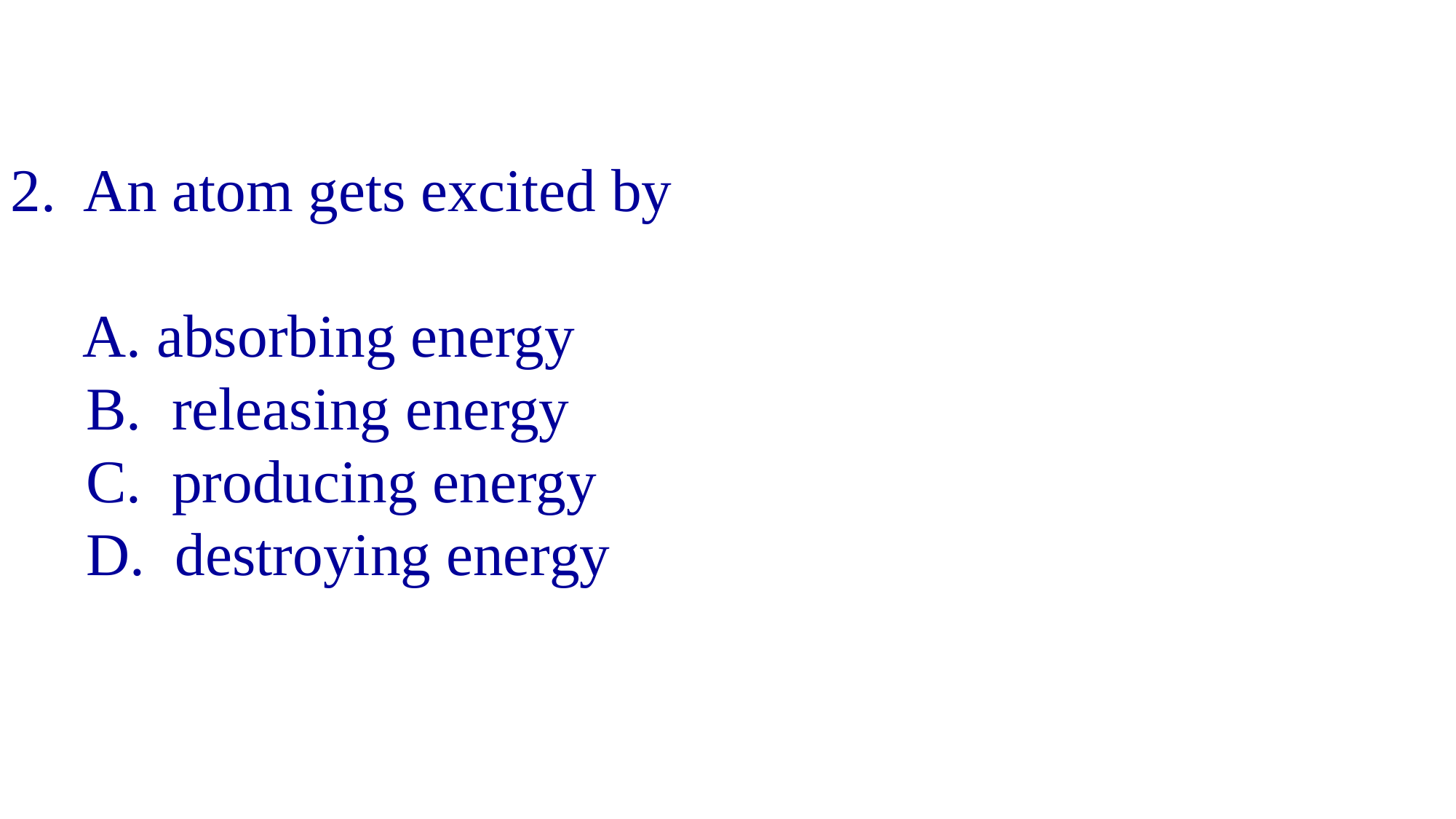

2.  An atom gets excited by
     A. absorbing energy
     B.  releasing energy
     C.  producing energy
     D.  destroying energy